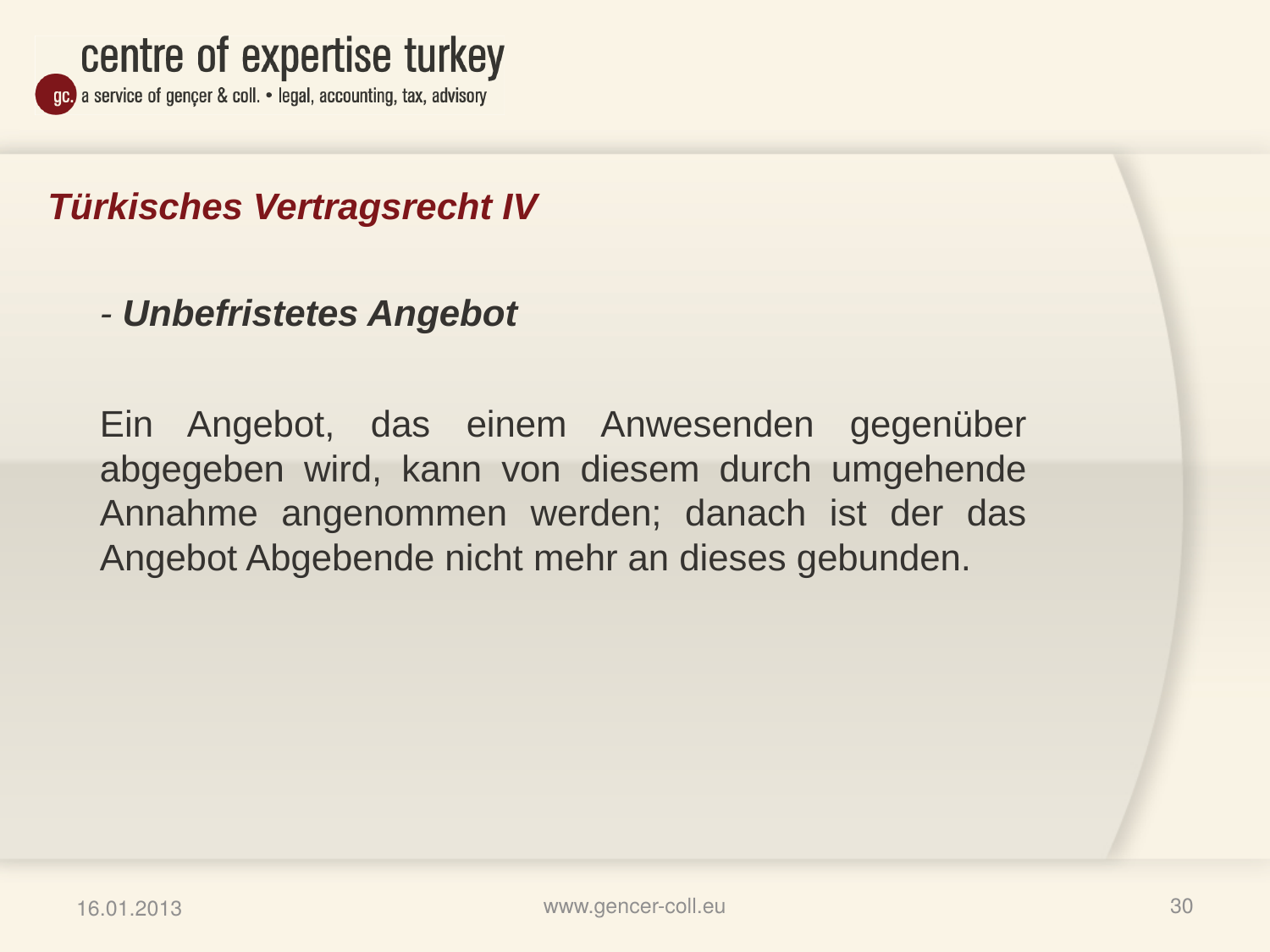

# Türkisches Vertragsrecht IV
	- Unbefristetes Angebot

	Ein Angebot, das einem Anwesenden gegenüber abgegeben wird, kann von diesem durch umgehende Annahme angenommen werden; danach ist der das Angebot Abgebende nicht mehr an dieses gebunden.
16.01.2013
www.gencer-coll.eu
30